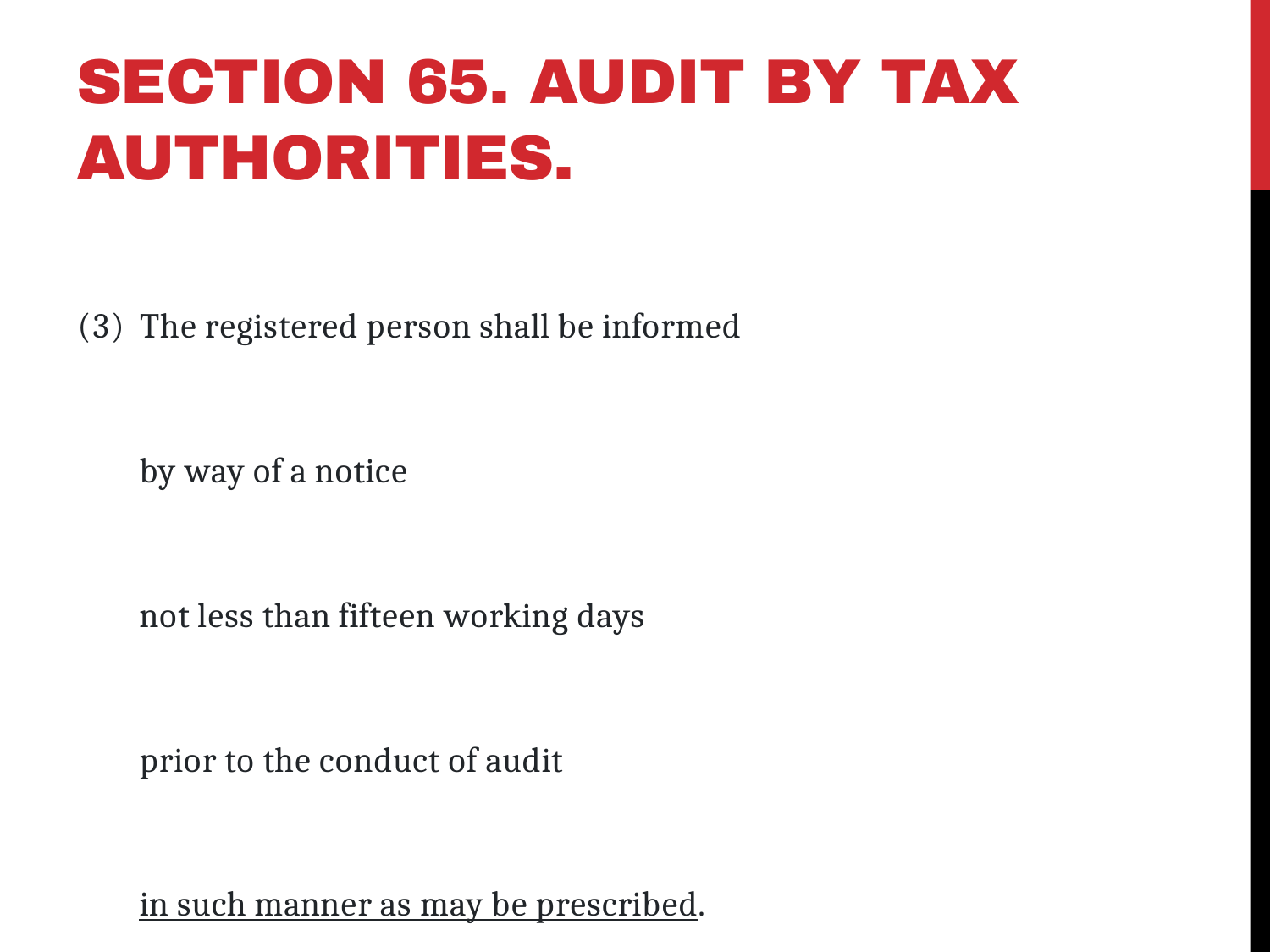

# Section 65. Audit by tax authorities.
(3)	The registered person shall be informed
	by way of a notice
	not less than fifteen working days
	prior to the conduct of audit
	in such manner as may be prescribed.